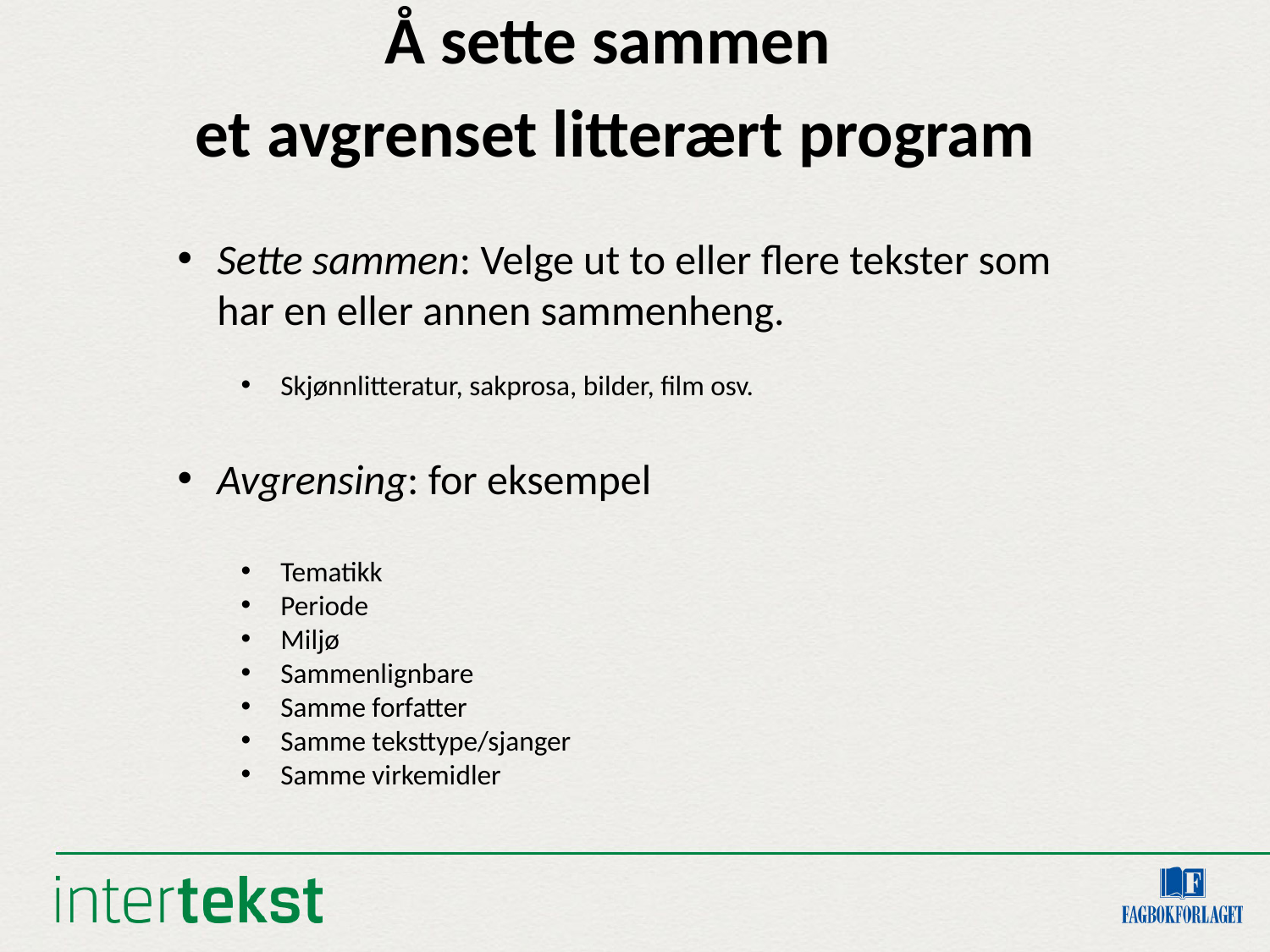

Å sette sammen
et avgrenset litterært program
Sette sammen: Velge ut to eller flere tekster som har en eller annen sammenheng.

Skjønnlitteratur, sakprosa, bilder, film osv.

Avgrensing: for eksempel

Tematikk
Periode
Miljø
Sammenlignbare
Samme forfatter
Samme teksttype/sjanger
Samme virkemidler